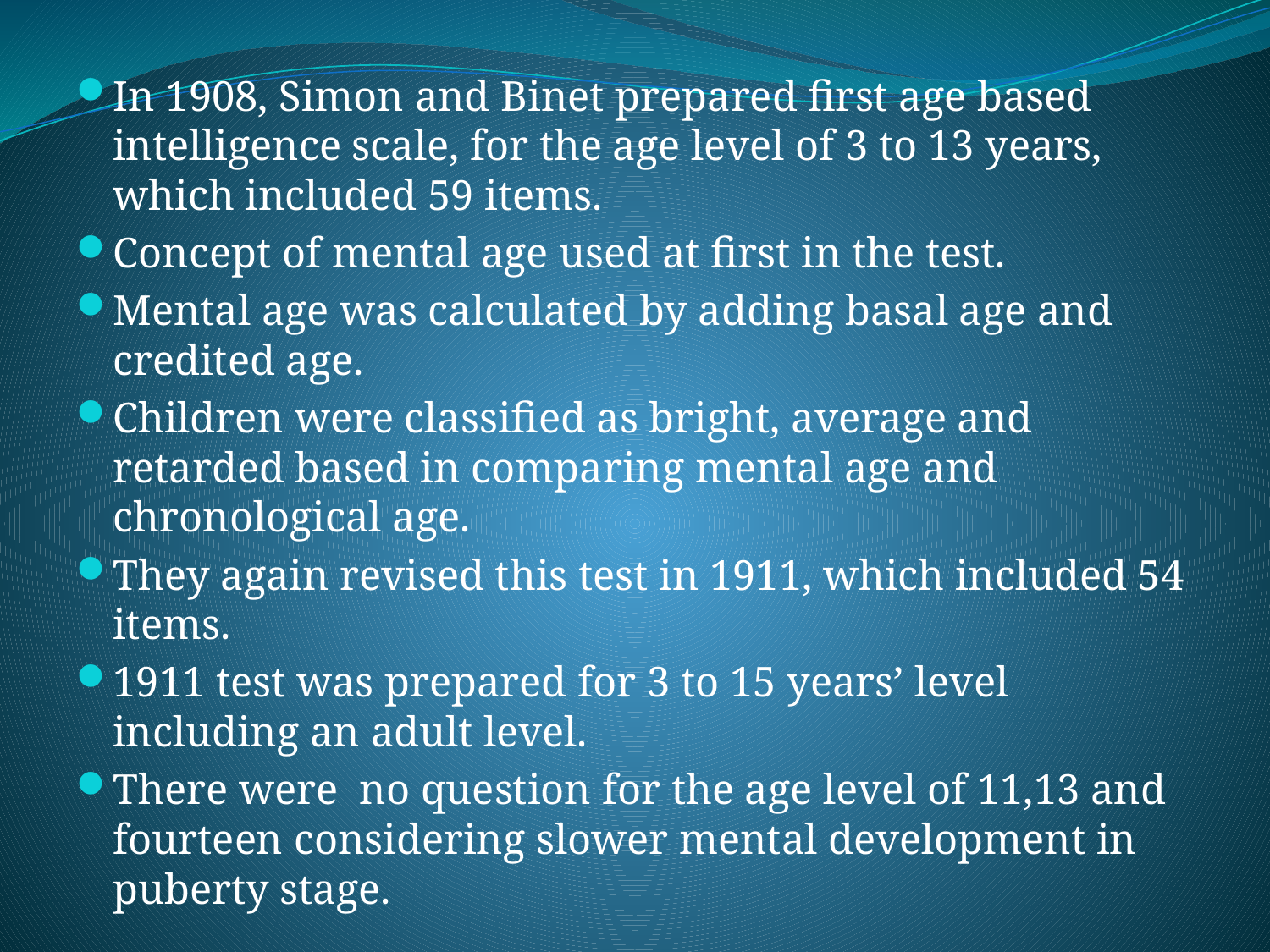

In 1908, Simon and Binet prepared first age based intelligence scale, for the age level of 3 to 13 years, which included 59 items.
Concept of mental age used at first in the test.
Mental age was calculated by adding basal age and credited age.
Children were classified as bright, average and retarded based in comparing mental age and chronological age.
They again revised this test in 1911, which included 54 items.
1911 test was prepared for 3 to 15 years’ level including an adult level.
There were  no question for the age level of 11,13 and fourteen considering slower mental development in puberty stage.